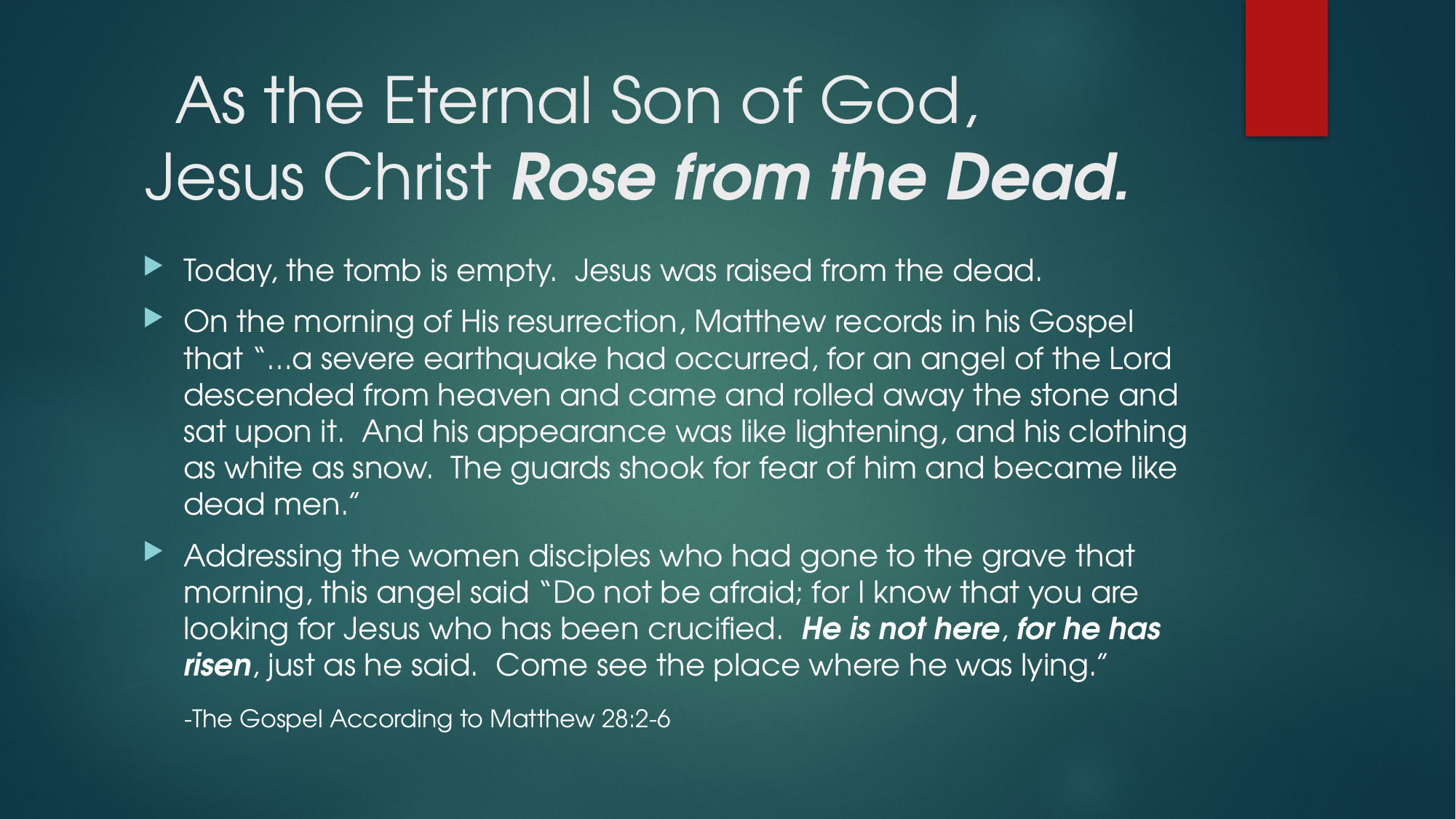

# As the Eternal Son of God,        Jesus Christ Rose from the Dead.
Today, the tomb is empty.  Jesus was raised from the dead.
On the morning of His resurrection, Matthew records in his Gospel that “…a severe earthquake had occurred, for an angel of the Lord descended from heaven and came and rolled away the stone and sat upon it.  And his appearance was like lightening, and his clothing as white as snow.  The guards shook for fear of him and became like dead men.”
Addressing the women disciples who had gone to the grave that morning, this angel said “Do not be afraid; for I know that you are looking for Jesus who has been crucified.  He is not here, for he has risen, just as he said.  Come see the place where he was lying.”
     -The Gospel According to Matthew 28:2-6